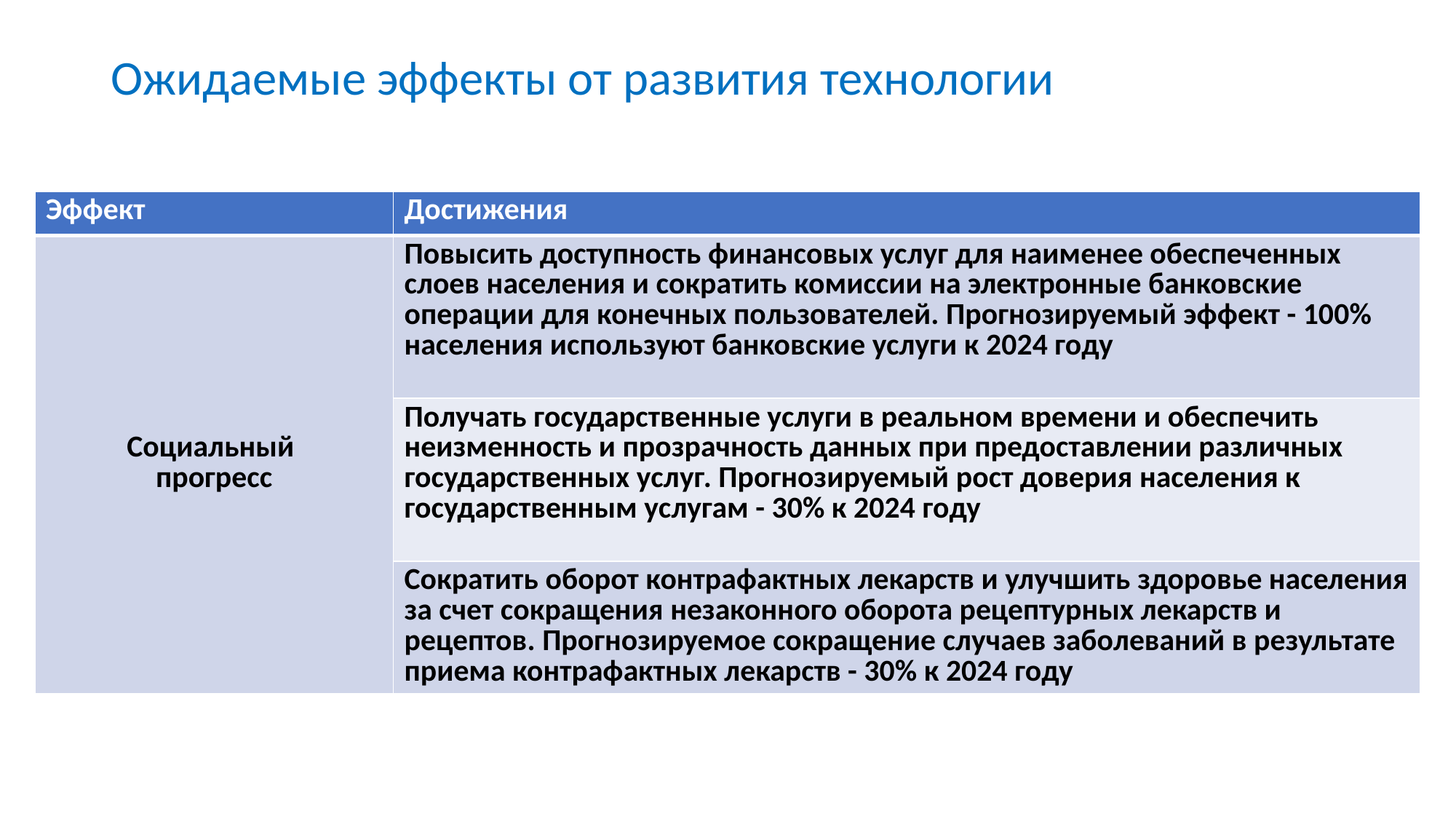

# Ожидаемые эффекты от развития технологии
| Эффект | Достижения |
| --- | --- |
| Социальный прогресс | Повысить доступность финансовых услуг для наименее обеспеченных слоев населения и сократить комиссии на электронные банковские операции для конечных пользователей. Прогнозируемый эффект - 100% населения используют банковские услуги к 2024 году |
|  | Получать государственные услуги в реальном времени и обеспечить неизменность и прозрачность данных при предоставлении различных государственных услуг. Прогнозируемый рост доверия населения к государственным услугам - 30% к 2024 году |
|  | Сократить оборот контрафактных лекарств и улучшить здоровье населения за счет сокращения незаконного оборота рецептурных лекарств и рецептов. Прогнозируемое сокращение случаев заболеваний в результате приема контрафактных лекарств - 30% к 2024 году |